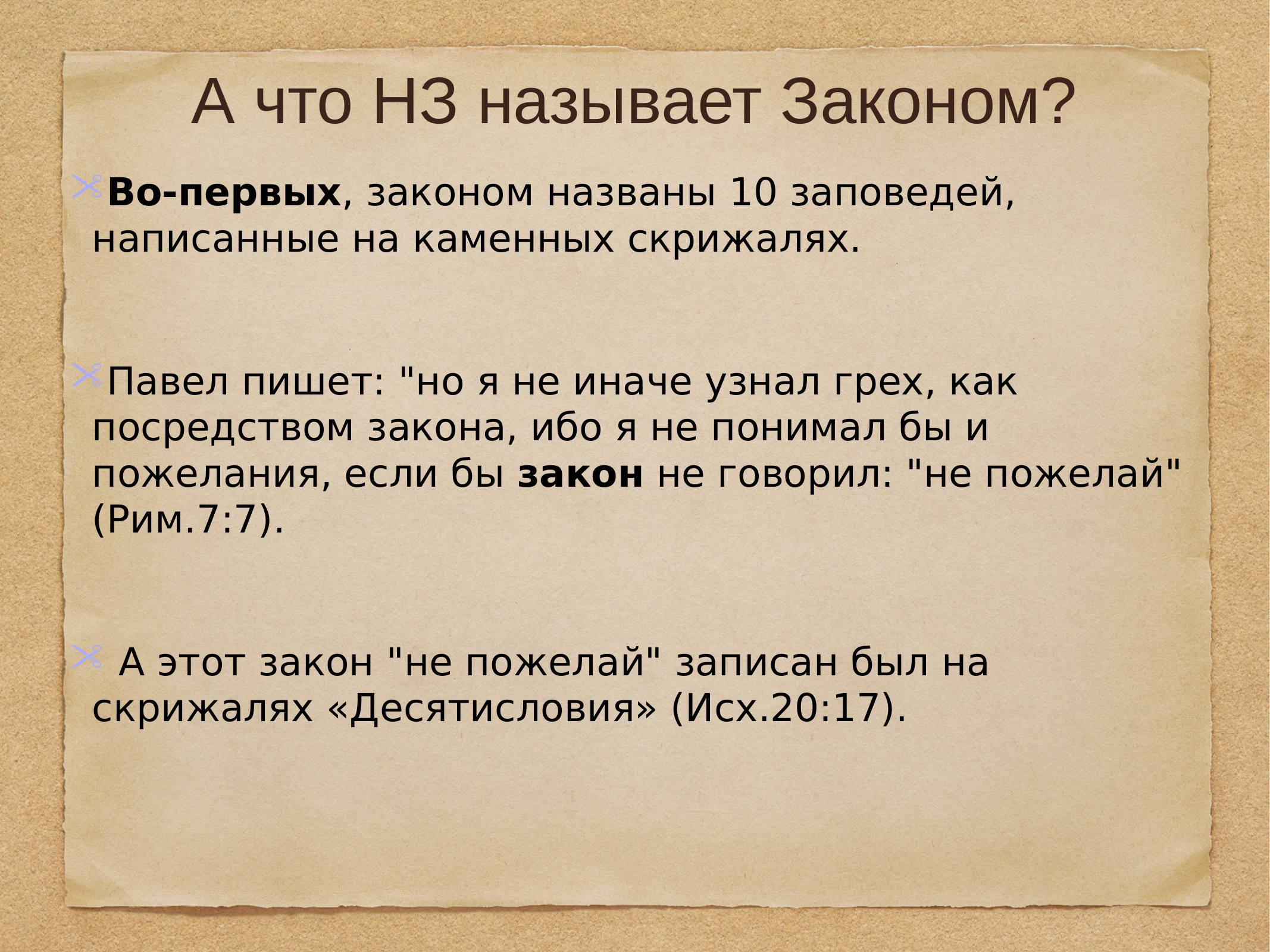

# А что НЗ называет Законом?
Во-первых, законом названы 10 заповедей, написанные на каменных скрижалях.
Павел пишет: "но я не иначе узнал грех, как посредством закона, ибо я не понимал бы и пожелания, если бы закон не говорил: "не пожелай" (Рим.7:7).
 А этот закон "не пожелай" записан был на скрижалях «Десятисловия» (Исх.20:17).